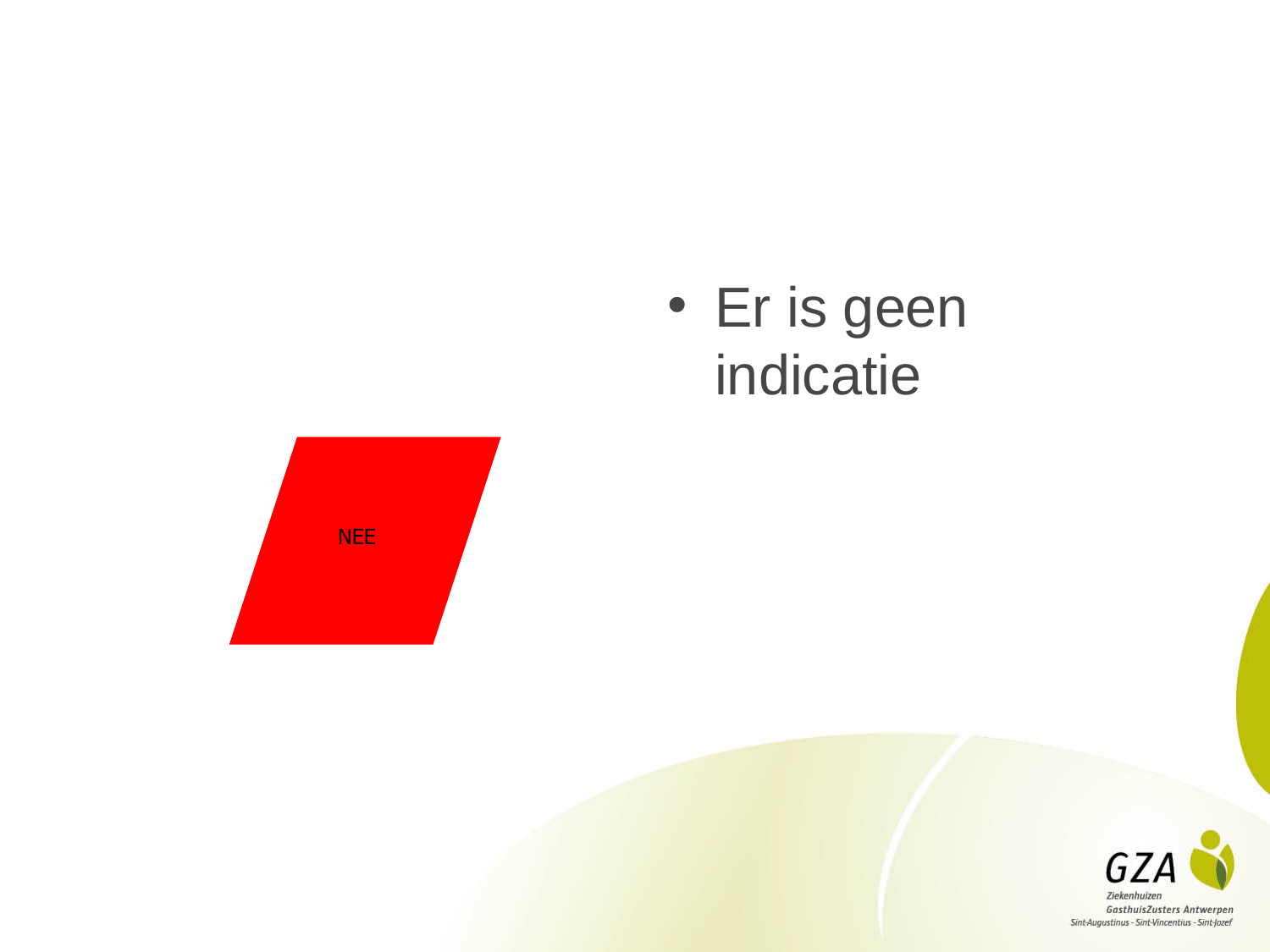

#

Er is geen indicatie

NEE
31